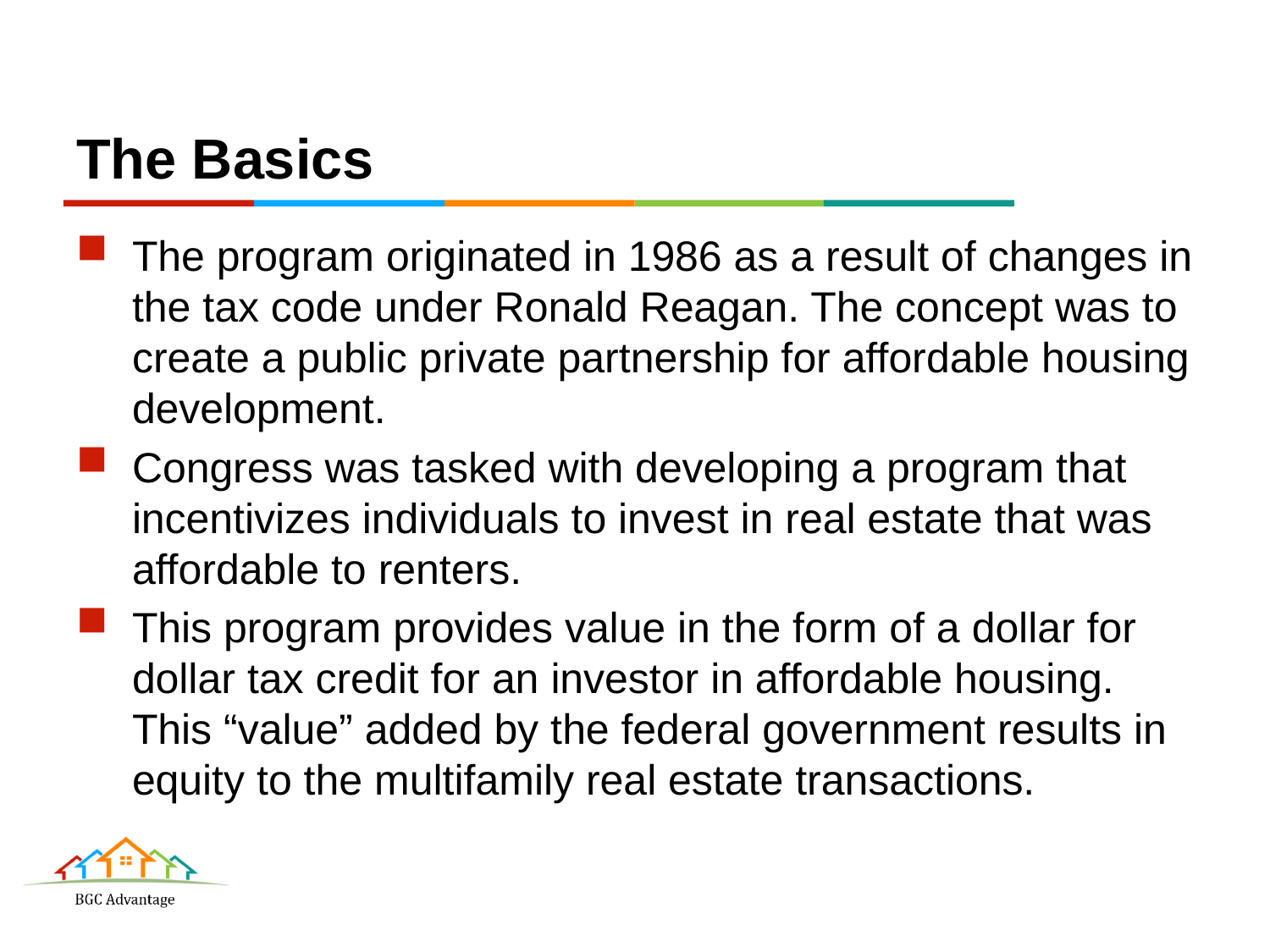

# The Basics
The program originated in 1986 as a result of changes in the tax code under Ronald Reagan. The concept was to create a public private partnership for affordable housing development.
Congress was tasked with developing a program that incentivizes individuals to invest in real estate that was affordable to renters.
This program provides value in the form of a dollar for dollar tax credit for an investor in affordable housing. This “value” added by the federal government results in equity to the multifamily real estate transactions.